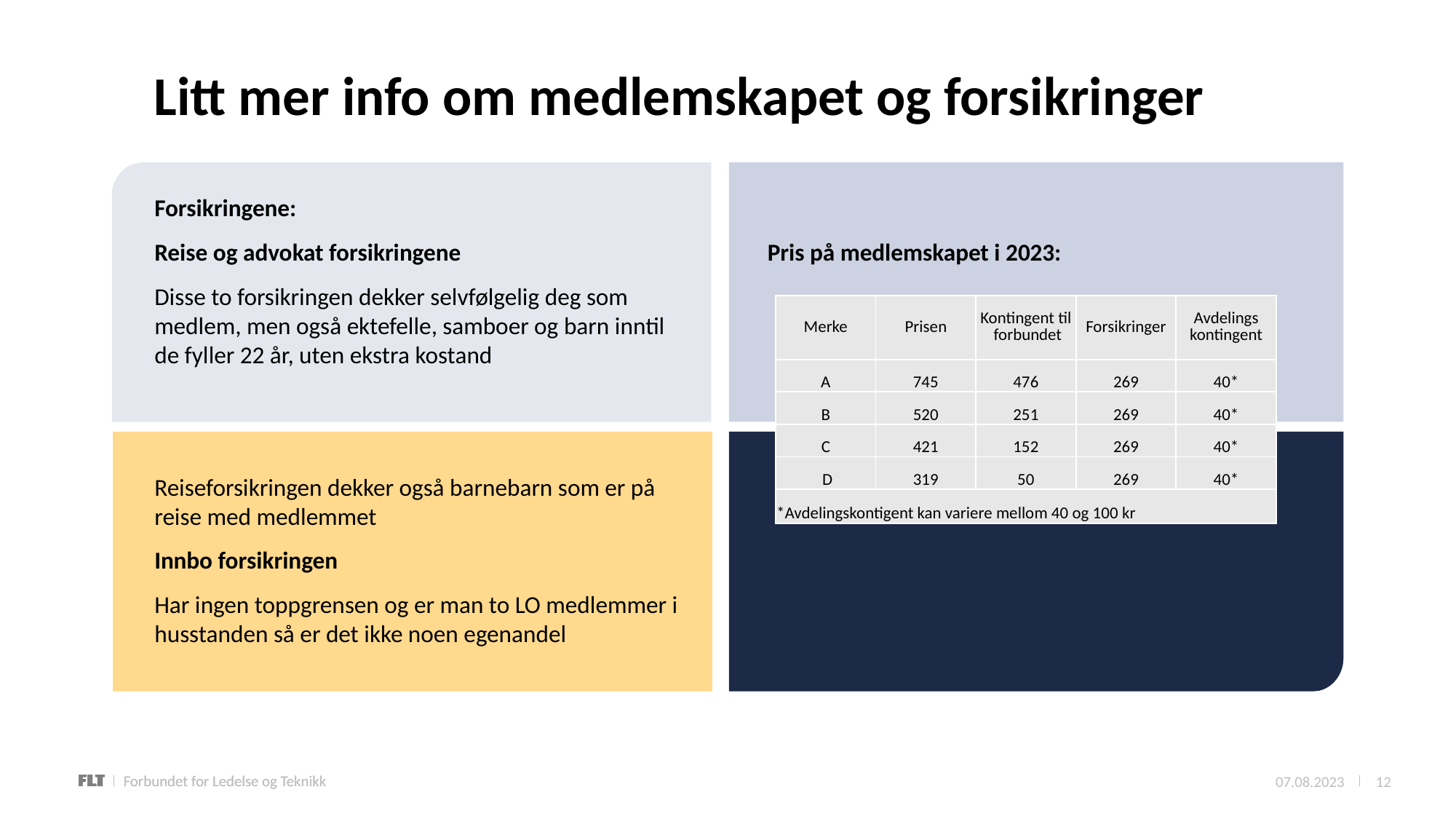

Litt mer info om medlemskapet og forsikringer
Forsikringene:
Reise og advokat forsikringene
Disse to forsikringen dekker selvfølgelig deg som medlem, men også ektefelle, samboer og barn inntil de fyller 22 år, uten ekstra kostand

Reiseforsikringen dekker også barnebarn som er på reise med medlemmet
Innbo forsikringen
Har ingen toppgrensen og er man to LO medlemmer i husstanden så er det ikke noen egenandel

Pris på medlemskapet i 2023:

| Merke | Prisen | Kontingent til forbundet | Forsikringer | Avdelings kontingent |
| --- | --- | --- | --- | --- |
| A | 745 | 476 | 269 | 40\* |
| B | 520 | 251 | 269 | 40\* |
| C | 421 | 152 | 269 | 40\* |
| D | 319 | 50 | 269 | 40\* |
| \*Avdelingskontigent kan variere mellom 40 og 100 kr |  |  |  |  |
07.08.2023
12